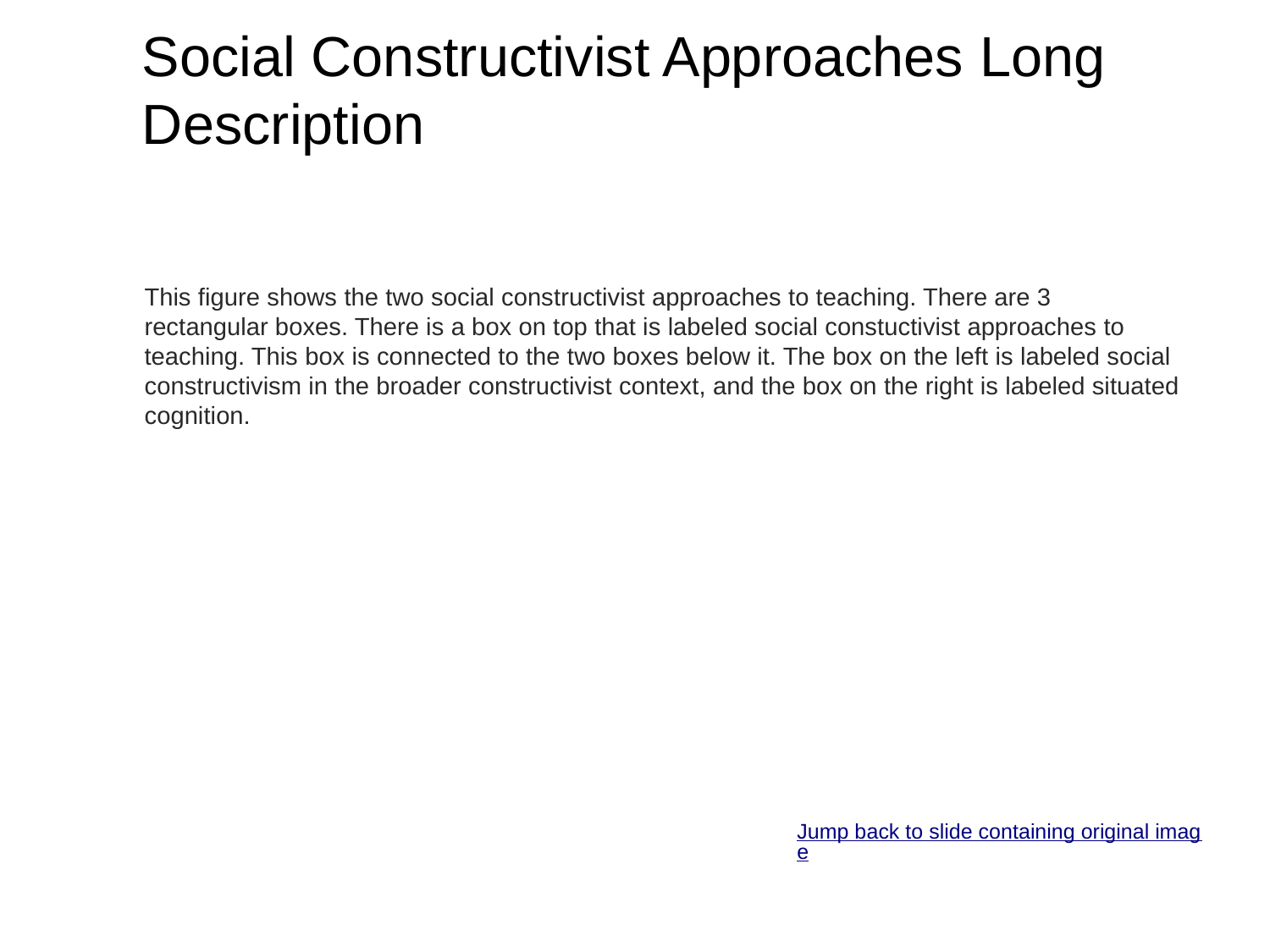

# Social Constructivist Approaches Long Description
This figure shows the two social constructivist approaches to teaching. There are 3 rectangular boxes. There is a box on top that is labeled social constuctivist approaches to teaching. This box is connected to the two boxes below it. The box on the left is labeled social constructivism in the broader constructivist context, and the box on the right is labeled situated cognition.
Jump back to slide containing original image